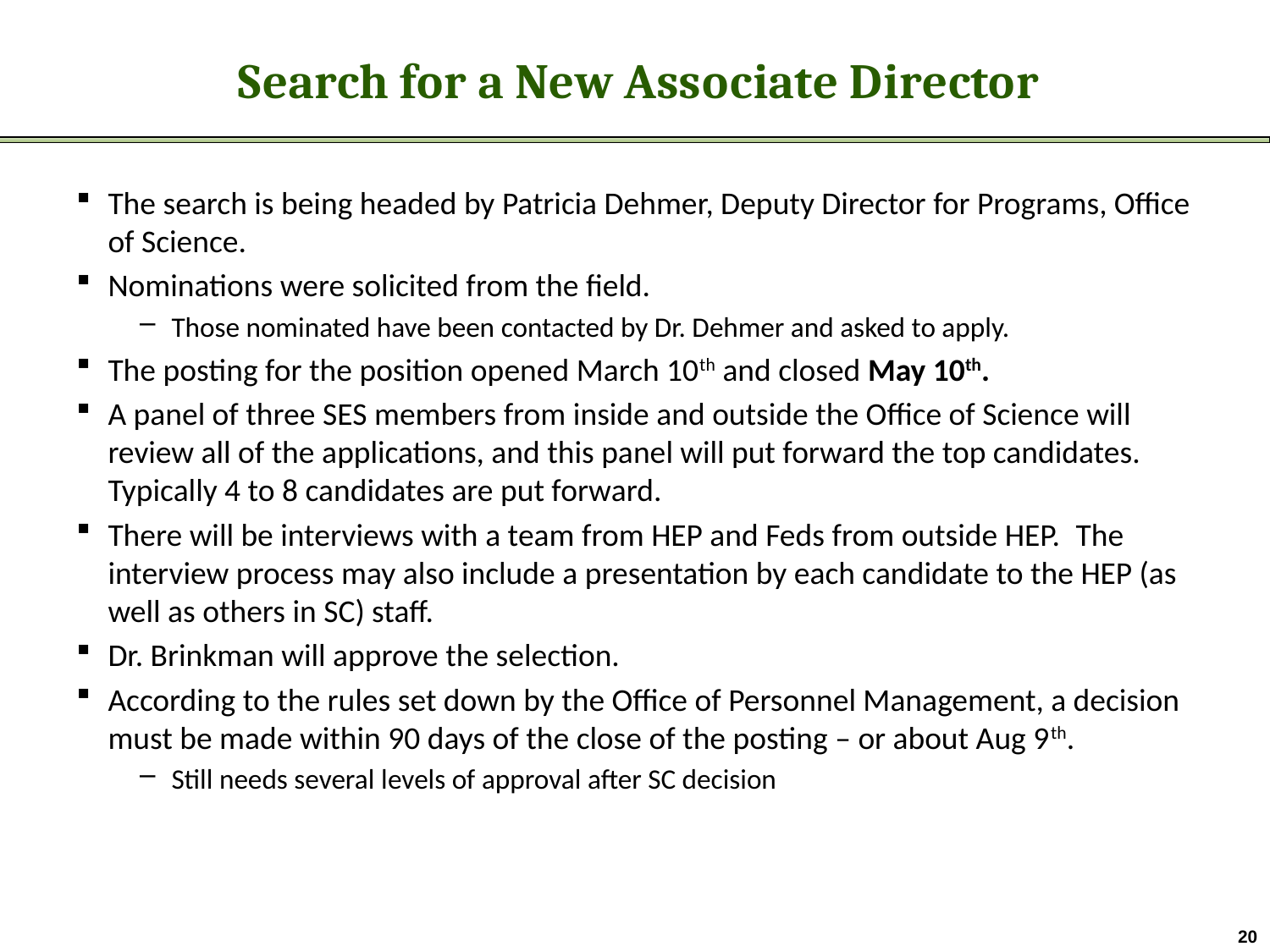

# Search for a New Associate Director
The search is being headed by Patricia Dehmer, Deputy Director for Programs, Office of Science.
Nominations were solicited from the field.
Those nominated have been contacted by Dr. Dehmer and asked to apply.
The posting for the position opened March 10th and closed May 10th.
A panel of three SES members from inside and outside the Office of Science will review all of the applications, and this panel will put forward the top candidates.  Typically 4 to 8 candidates are put forward.
There will be interviews with a team from HEP and Feds from outside HEP.  The interview process may also include a presentation by each candidate to the HEP (as well as others in SC) staff.
Dr. Brinkman will approve the selection.
According to the rules set down by the Office of Personnel Management, a decision must be made within 90 days of the close of the posting – or about Aug 9th.
Still needs several levels of approval after SC decision

20